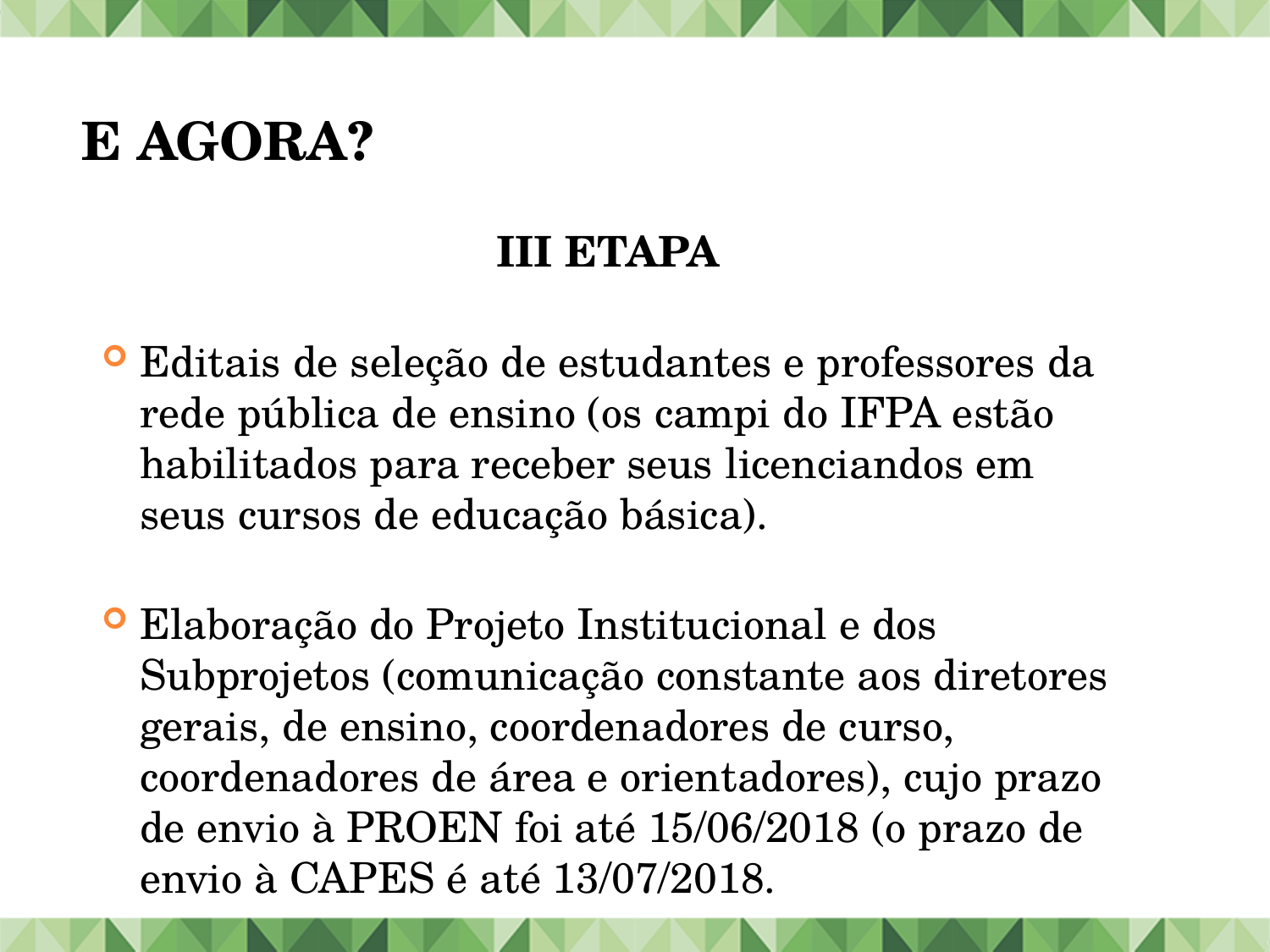

# E agora?
III ETAPA

Editais de seleção de estudantes e professores da rede pública de ensino (os campi do IFPA estão habilitados para receber seus licenciandos em seus cursos de educação básica).

Elaboração do Projeto Institucional e dos Subprojetos (comunicação constante aos diretores gerais, de ensino, coordenadores de curso, coordenadores de área e orientadores), cujo prazo de envio à PROEN foi até 15/06/2018 (o prazo de envio à CAPES é até 13/07/2018.